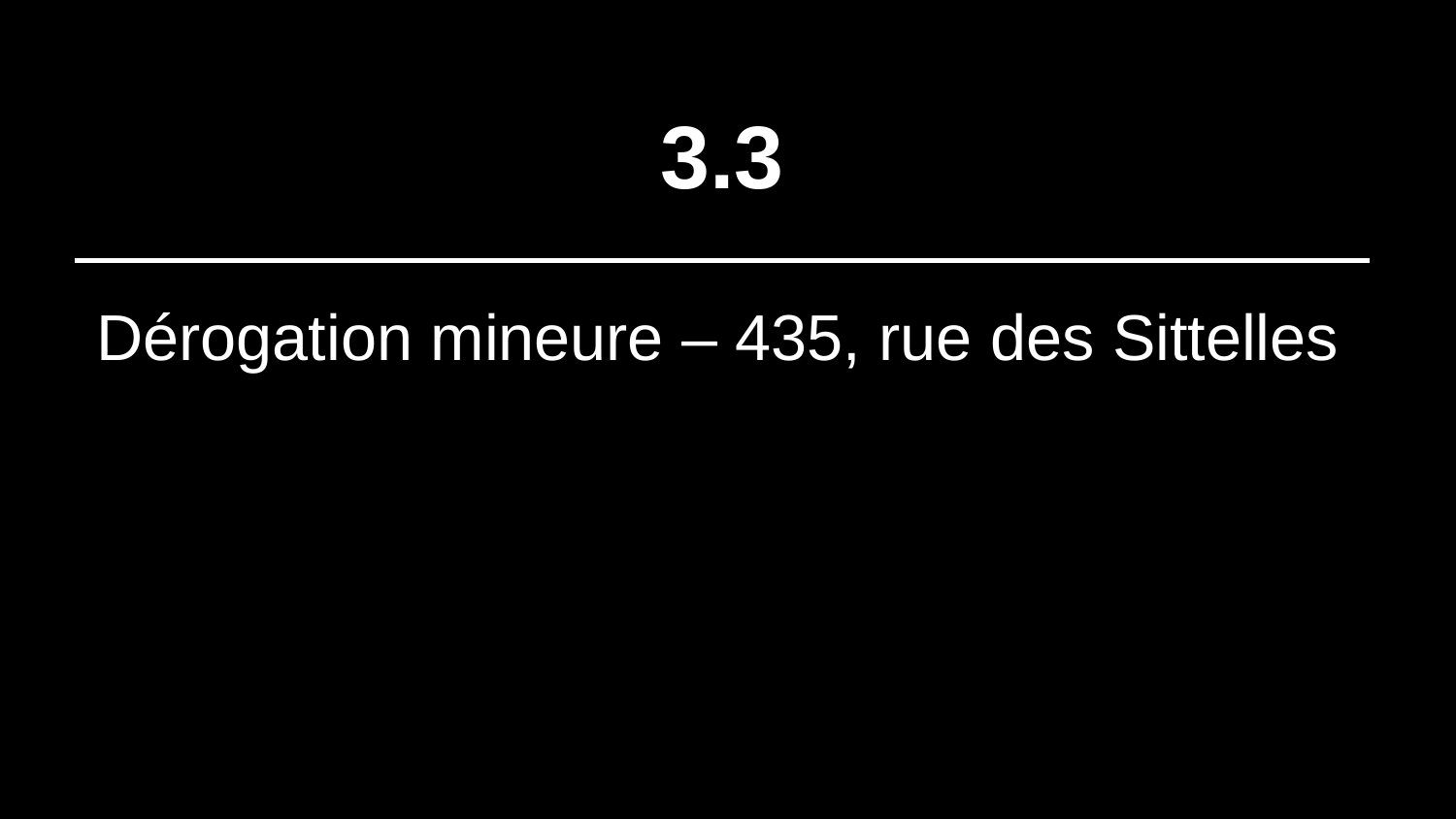

# 3.3
Dérogation mineure – 435, rue des Sittelles